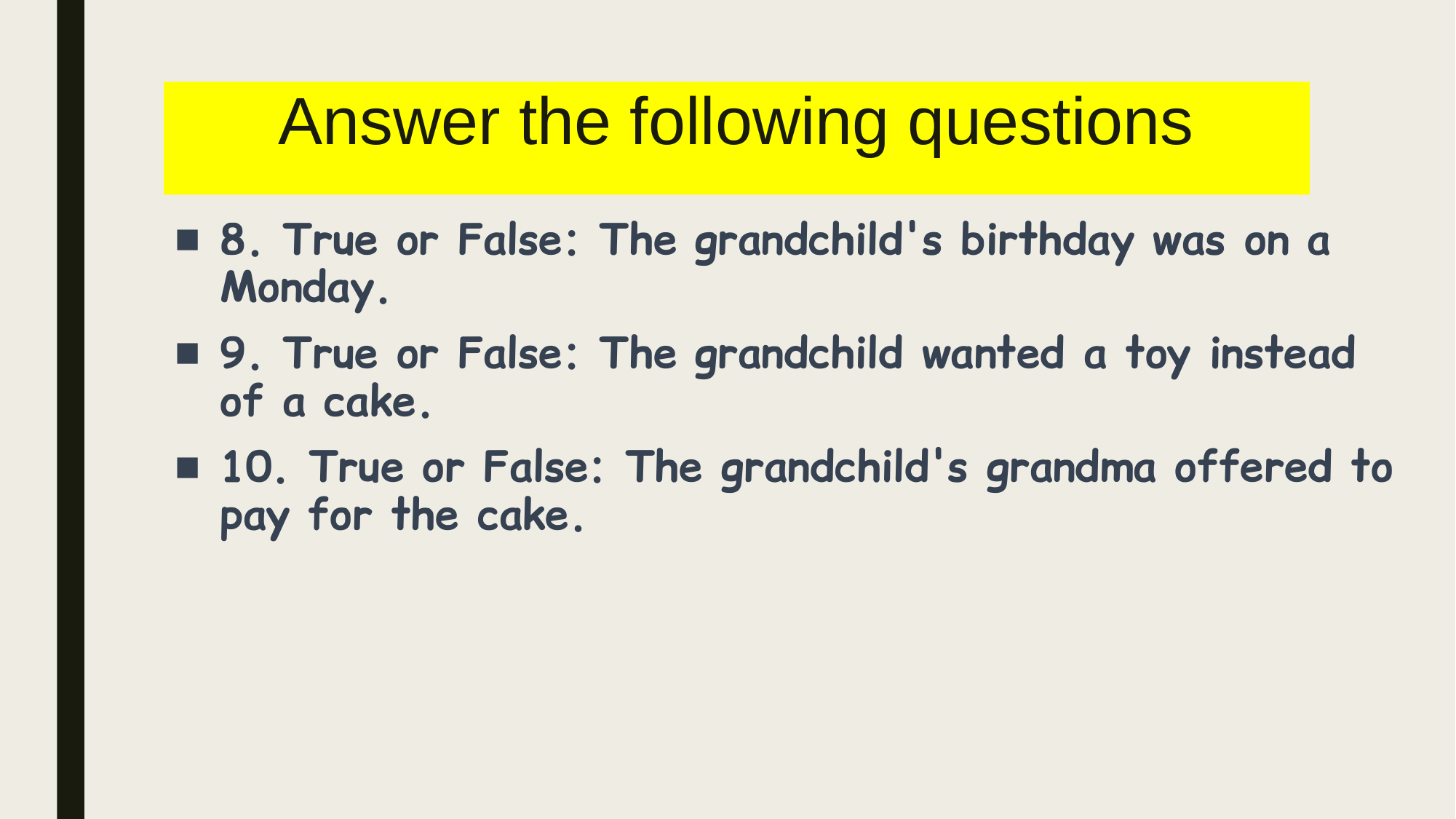

# Answer the following questions
8. True or False: The grandchild's birthday was on a Monday.
9. True or False: The grandchild wanted a toy instead of a cake.
10. True or False: The grandchild's grandma offered to pay for the cake.